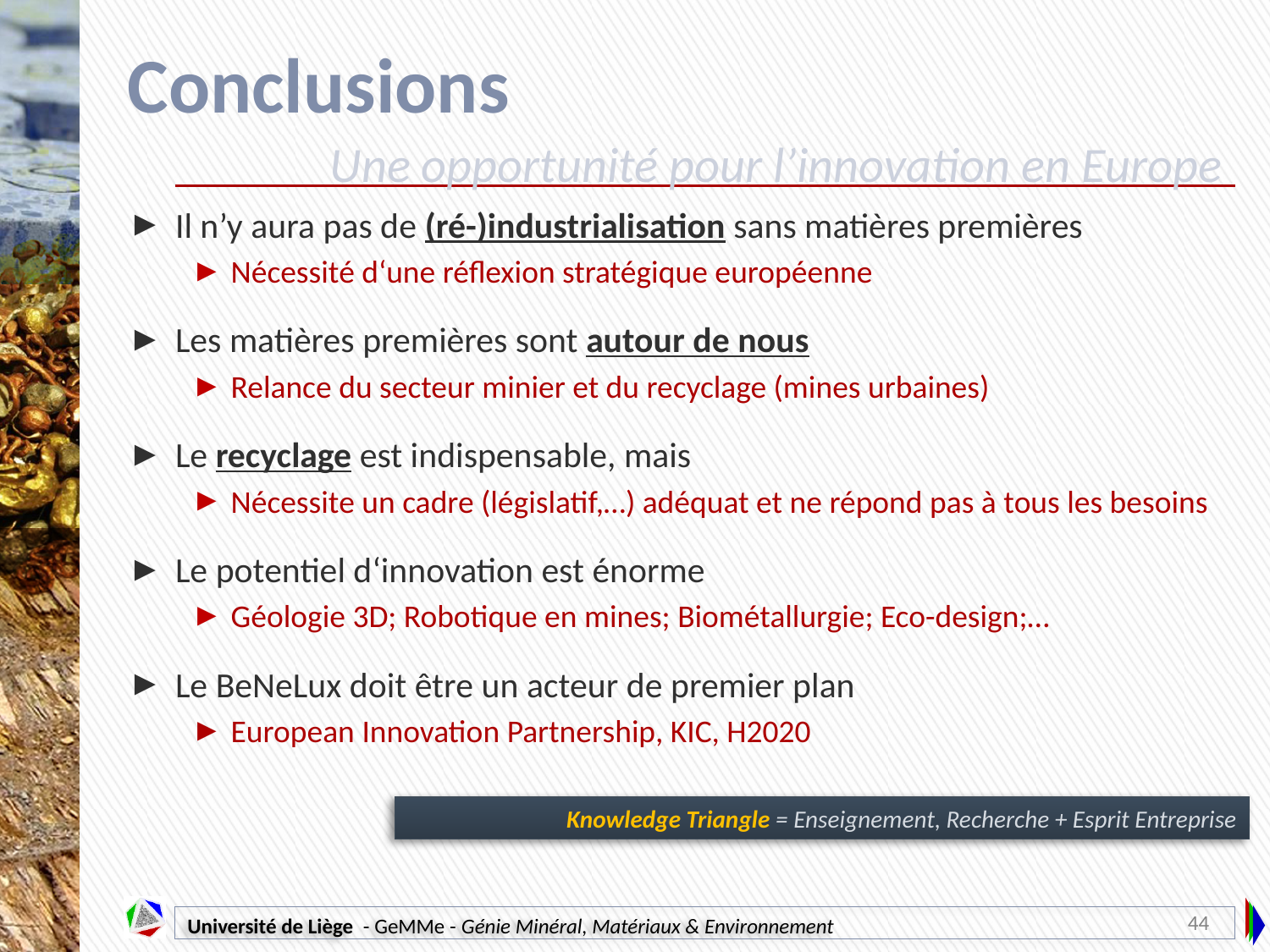

# Conclusions
Une opportunité pour l’innovation en Europe
Il n’y aura pas de (ré-)industrialisation sans matières premières
Nécessité d‘une réflexion stratégique européenne
Les matières premières sont autour de nous
Relance du secteur minier et du recyclage (mines urbaines)
Le recyclage est indispensable, mais
Nécessite un cadre (législatif,…) adéquat et ne répond pas à tous les besoins
Le potentiel d‘innovation est énorme
Géologie 3D; Robotique en mines; Biométallurgie; Eco-design;…
Le BeNeLux doit être un acteur de premier plan
European Innovation Partnership, KIC, H2020
Knowledge Triangle = Enseignement, Recherche + Esprit Entreprise
44